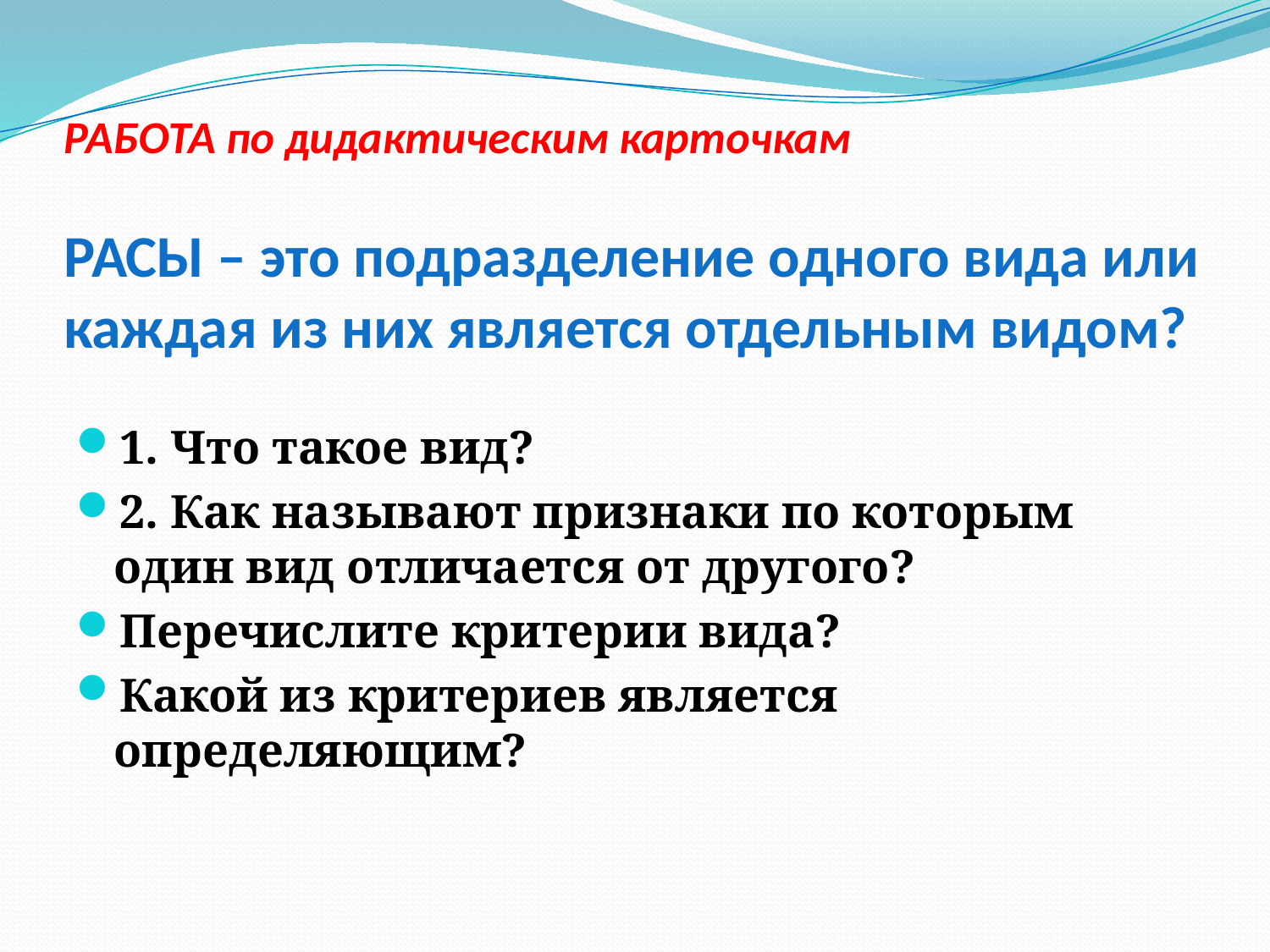

# РАБОТА по дидактическим карточкам РАСЫ – это подразделение одного вида или каждая из них является отдельным видом?
1. Что такое вид?
2. Как называют признаки по которым один вид отличается от другого?
Перечислите критерии вида?
Какой из критериев является определяющим?